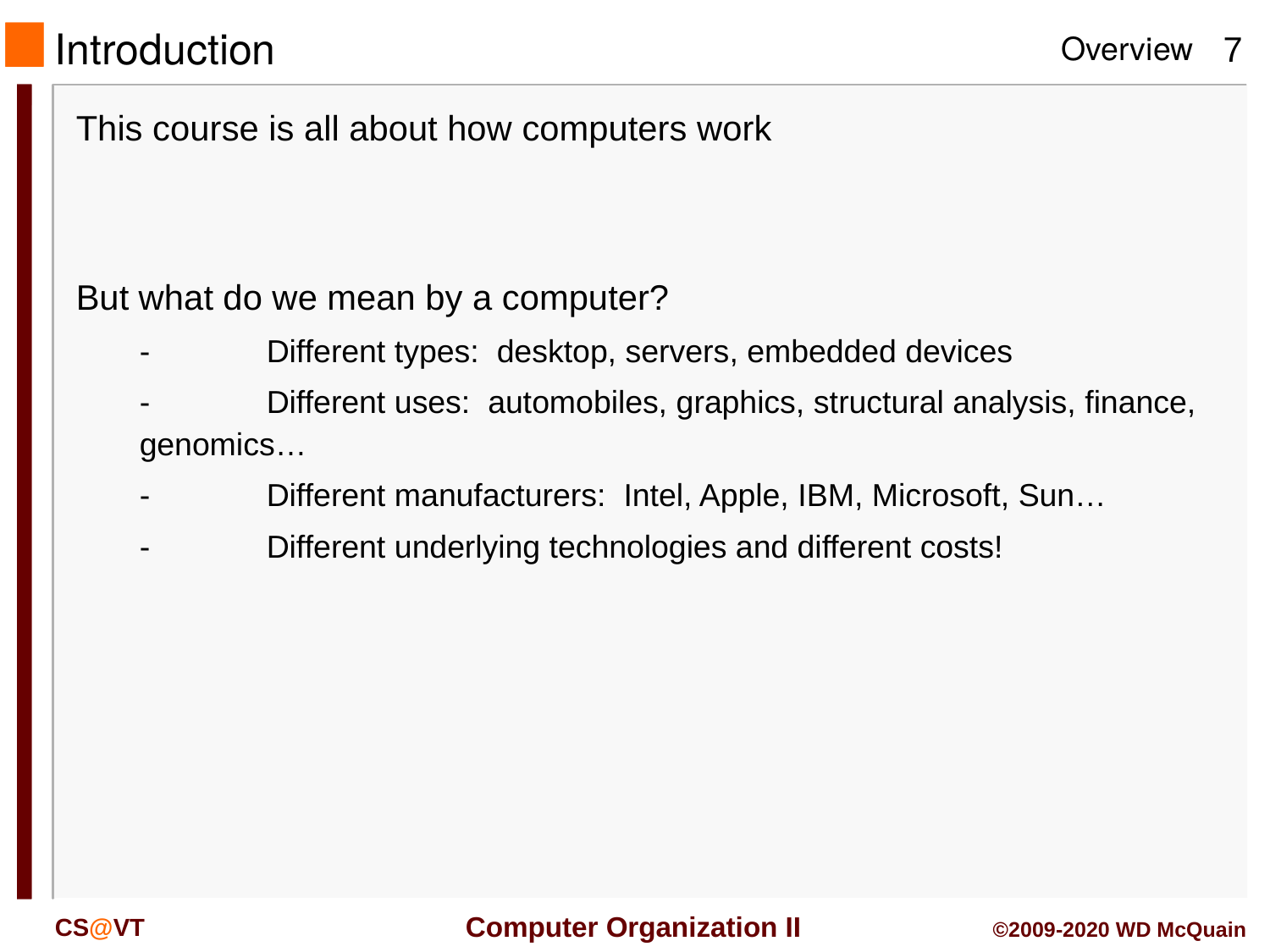

# Introduction
This course is all about how computers work
But what do we mean by a computer?
	-	Different types:  desktop, servers, embedded devices
	-	Different uses:  automobiles, graphics, structural analysis, finance, genomics…
	-	Different manufacturers:  Intel, Apple, IBM, Microsoft, Sun…
	-	Different underlying technologies and different costs!